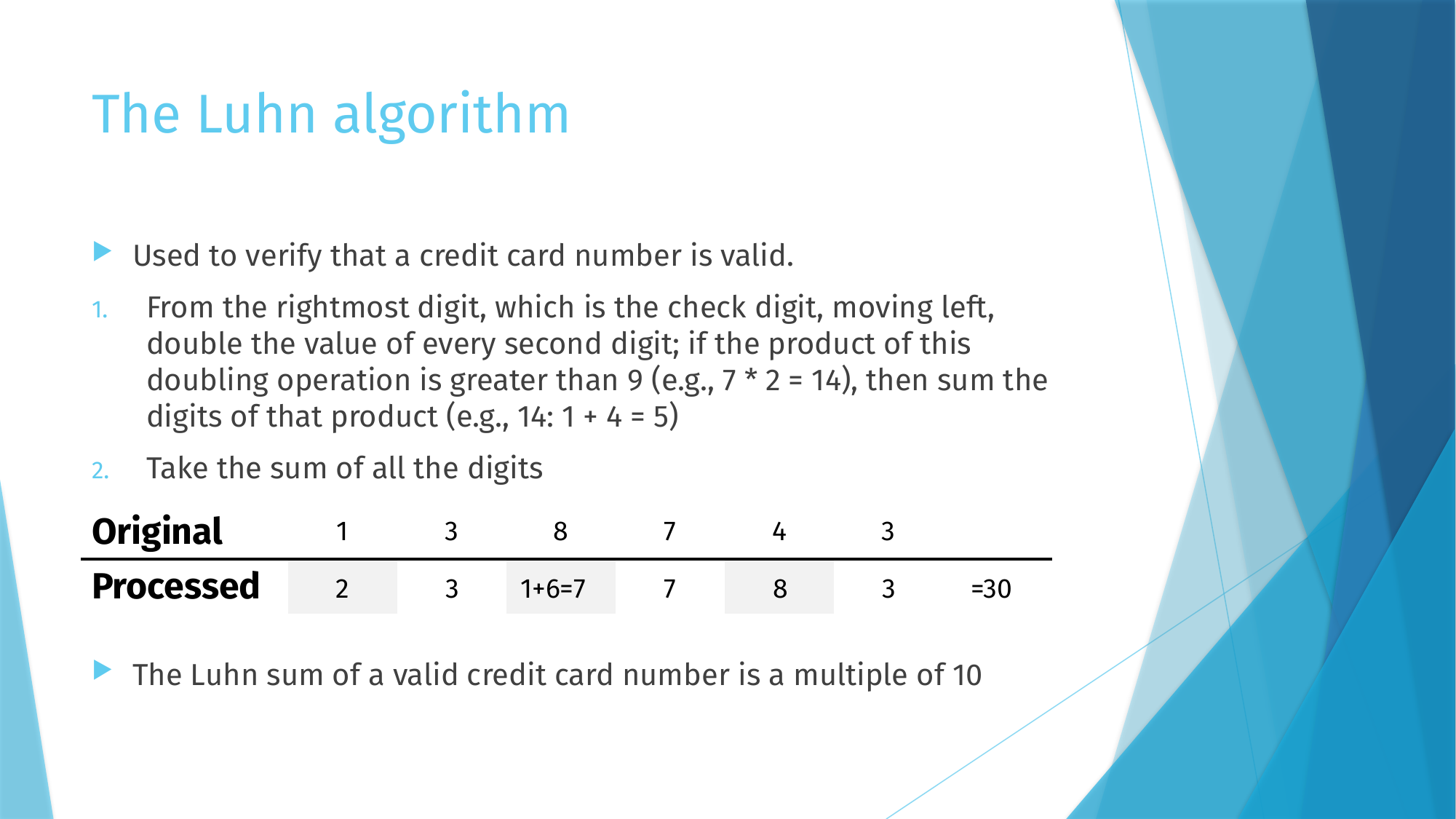

# The Luhn algorithm
Used to verify that a credit card number is valid.
From the rightmost digit, which is the check digit, moving left, double the value of every second digit; if the product of this doubling operation is greater than 9 (e.g., 7 * 2 = 14), then sum the digits of that product (e.g., 14: 1 + 4 = 5)
Take the sum of all the digits

The Luhn sum of a valid credit card number is a multiple of 10
| Original | 1 | 3 | 8 | 7 | 4 | 3 |  |
| --- | --- | --- | --- | --- | --- | --- | --- |
| Processed |  |  |  |  |  |  |  |
2
3
1+6=7
7
8
3
=30